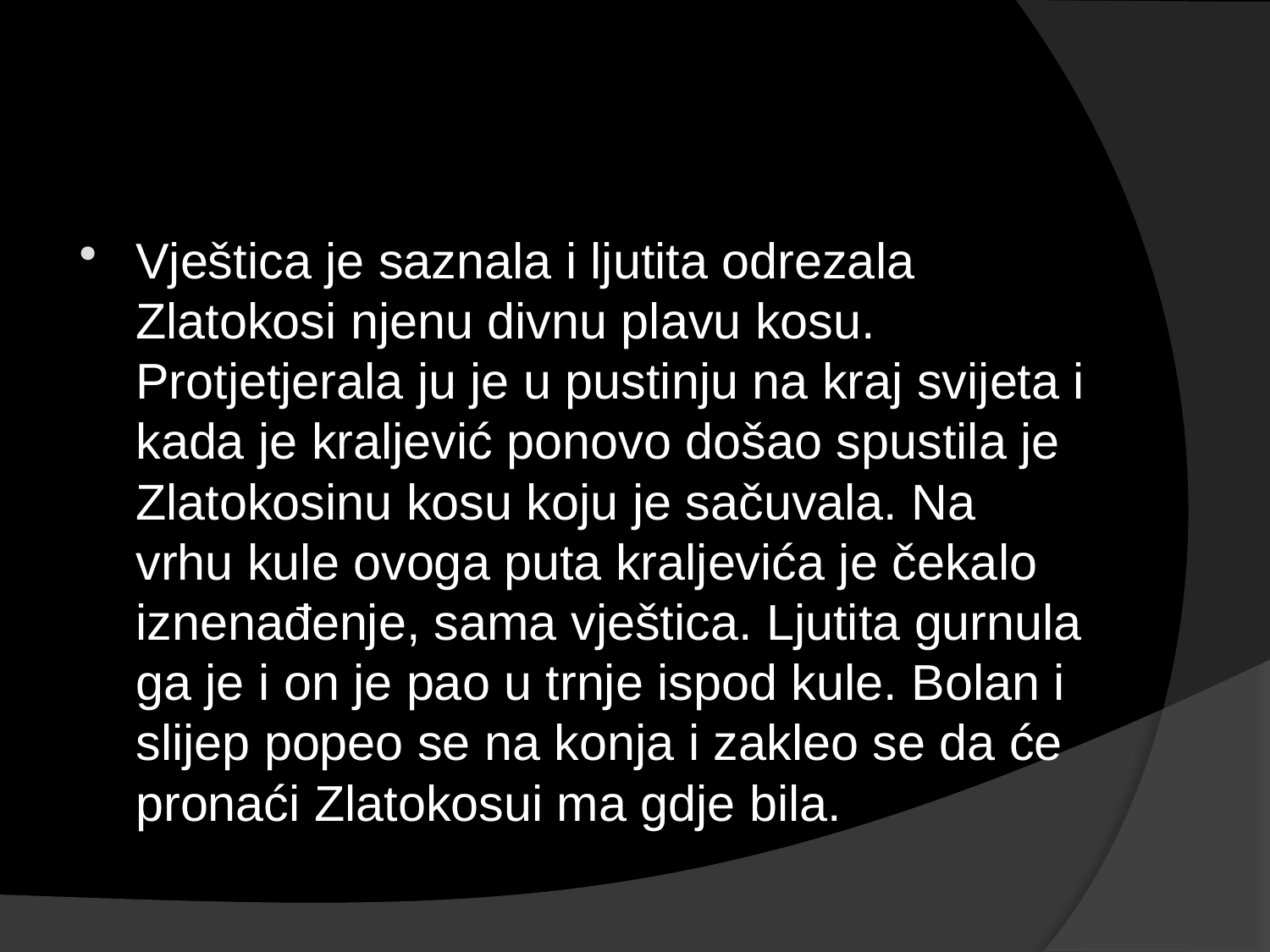

#
Vještica je saznala i ljutita odrezala Zlatokosi njenu divnu plavu kosu. Protjetjerala ju je u pustinju na kraj svijeta i kada je kraljević ponovo došao spustila je Zlatokosinu kosu koju je sačuvala. Na vrhu kule ovoga puta kraljevića je čekalo iznenađenje, sama vještica. Ljutita gurnula ga je i on je pao u trnje ispod kule. Bolan i slijep popeo se na konja i zakleo se da će pronaći Zlatokosui ma gdje bila.